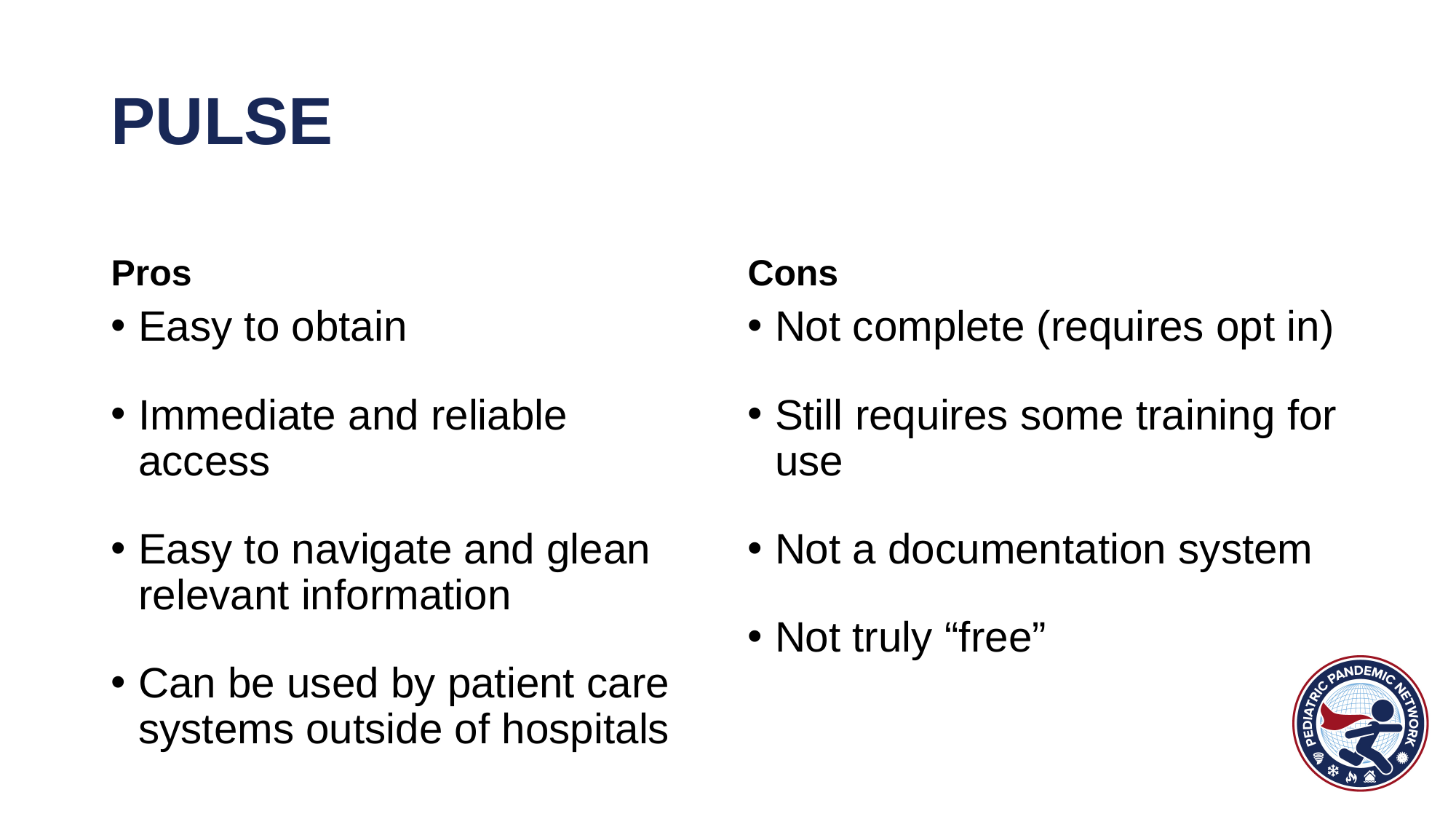

# PULSE
Pros
Cons
Easy to obtain
Immediate and reliable access
Easy to navigate and glean relevant information
Can be used by patient care systems outside of hospitals
Not complete (requires opt in)
Still requires some training for use
Not a documentation system
Not truly “free”